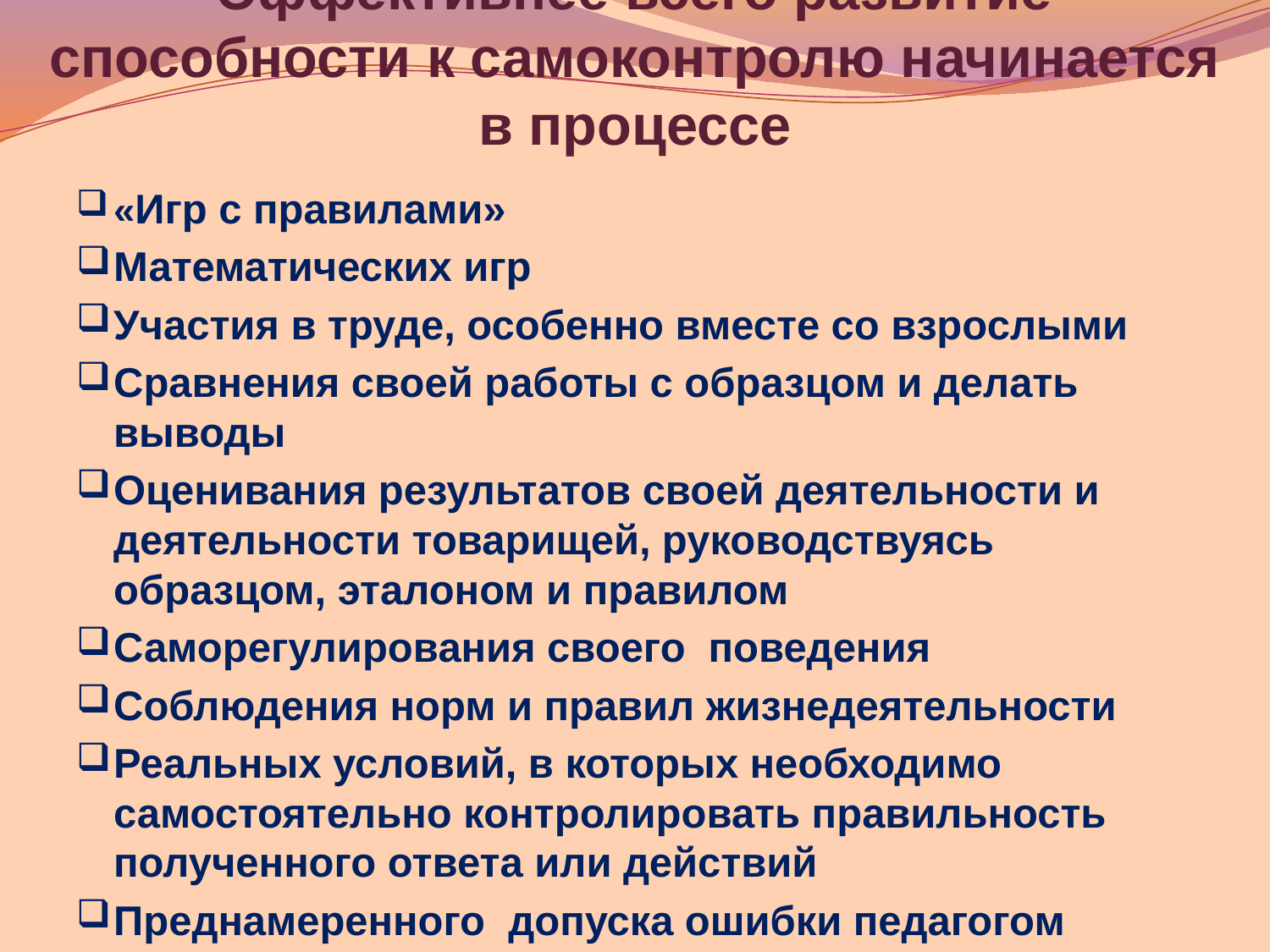

# Эффективнее всего развитие способности к самоконтролю начинается в процессе
«Игр с правилами»
Математических игр
Участия в труде, особенно вместе со взрослыми
Сравнения своей работы с образцом и делать выводы
Оценивания результатов своей деятельности и деятельности товарищей, руководствуясь образцом, эталоном и правилом
Саморегулирования своего  поведения
Соблюдения норм и правил жизнедеятельности
Реальных условий, в которых необходимо самостоятельно контролировать правильность полученного ответа или действий
Преднамеренного  допуска ошибки педагогом